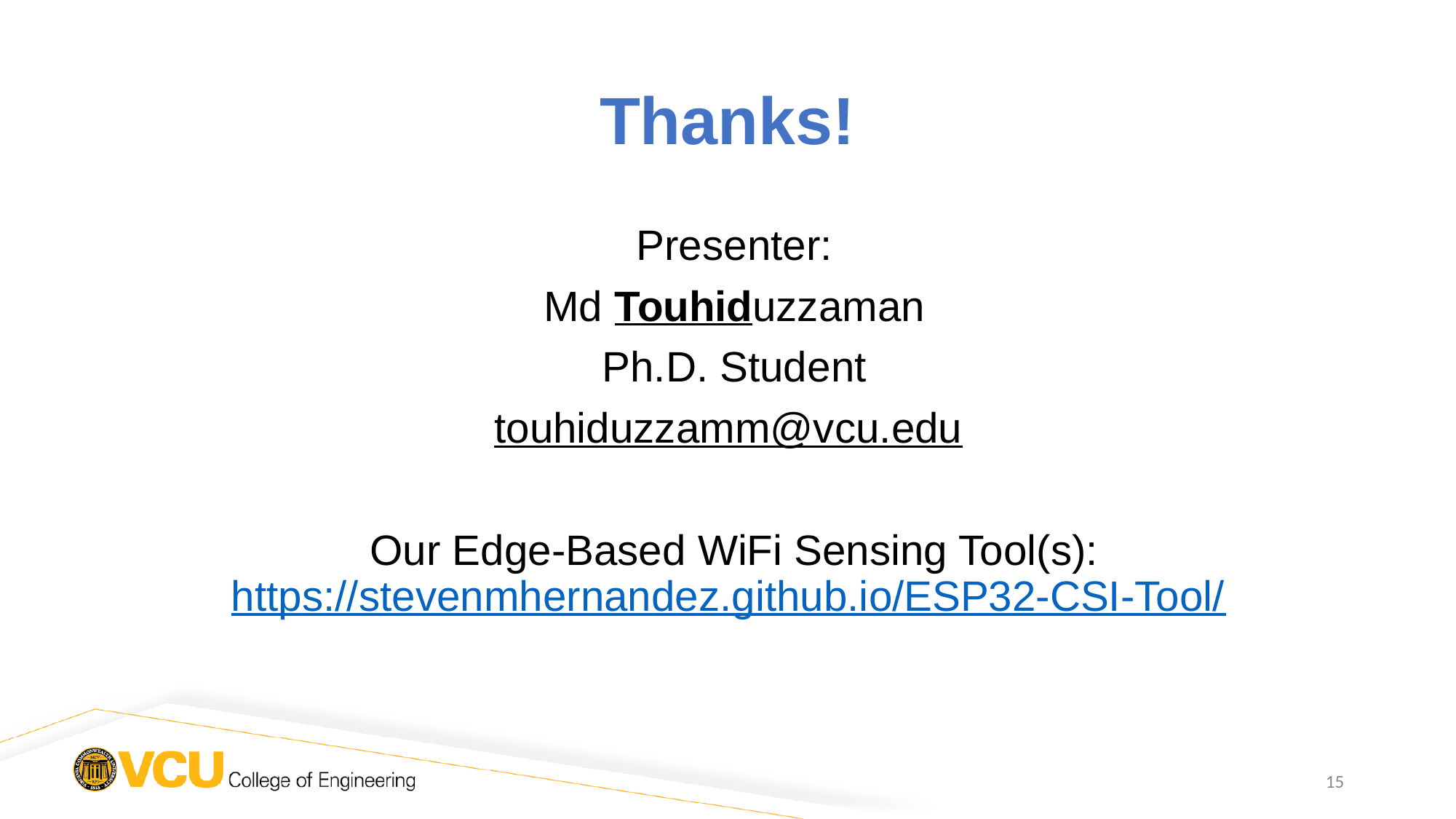

# Thanks!
Presenter:
Md Touhiduzzaman
Ph.D. Student
touhiduzzamm@vcu.edu

Our Edge-Based WiFi Sensing Tool(s):
https://stevenmhernandez.github.io/ESP32-CSI-Tool/
15